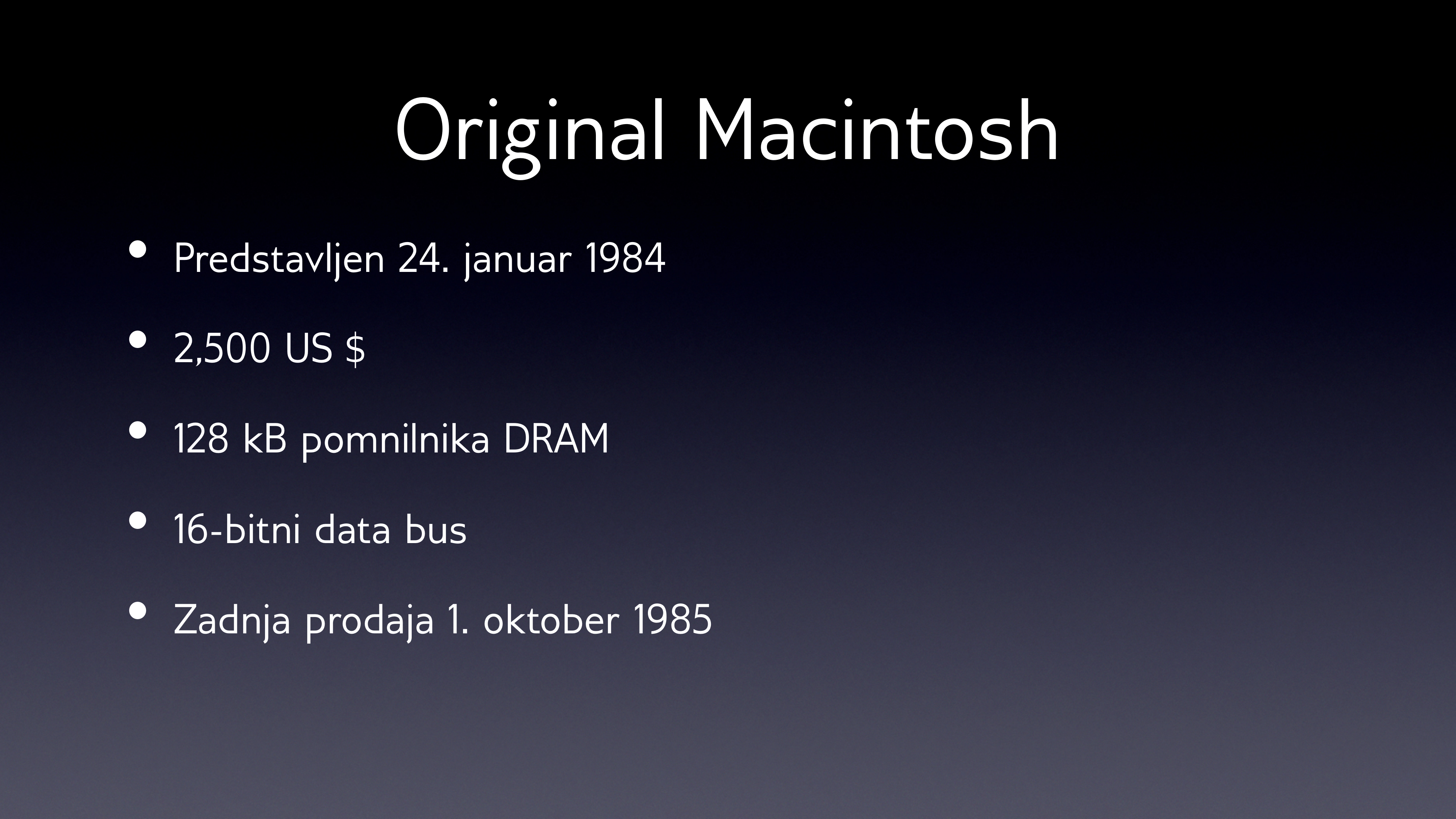

# Original Macintosh
Predstavljen 24. januar 1984
2,500 US $
128 kB pomnilnika DRAM
16-bitni data bus
Zadnja prodaja 1. oktober 1985